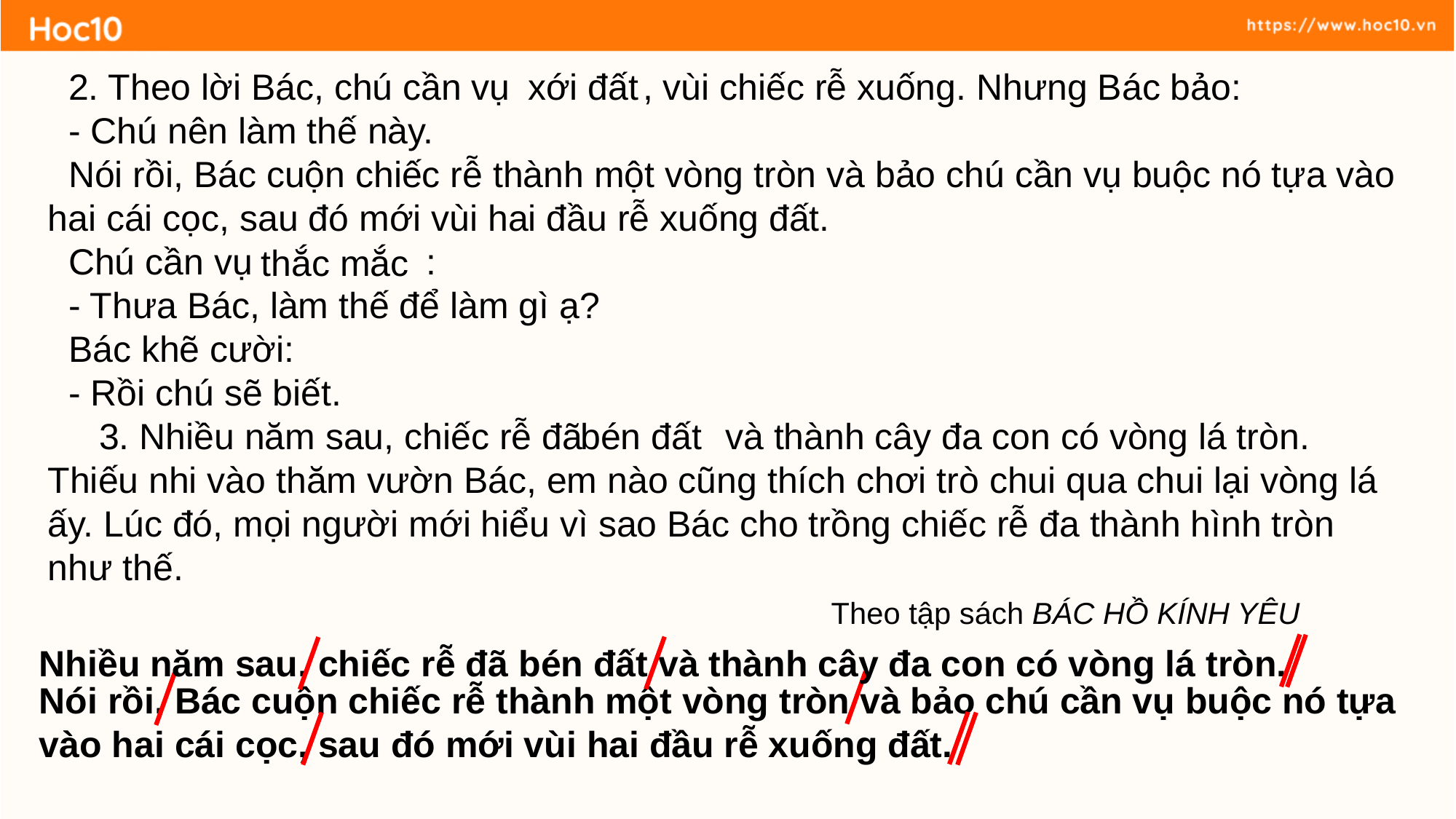

2. Theo lời Bác, chú cần vụ             , vùi chiếc rễ xuống. Nhưng Bác bảo:
- Chú nên làm thế này.
Nói rồi, Bác cuộn chiếc rễ thành một vòng tròn và bảo chú cần vụ buộc nó tựa vào hai cái cọc, sau đó mới vùi hai đầu rễ xuống đất.
Chú cần vụ                 :
- Thưa Bác, làm thế để làm gì ạ?
Bác khẽ cười:
- Rồi chú sẽ biết.
   3. Nhiều năm sau, chiếc rễ đã              và thành cây đa con có vòng lá tròn. Thiếu nhi vào thăm vườn Bác, em nào cũng thích chơi trò chui qua chui lại vòng lá ấy. Lúc đó, mọi người mới hiểu vì sao Bác cho trồng chiếc rễ đa thành hình tròn như thế.
xới đất
thắc mắc
bén đất

                                                                                 Theo tập sách BÁC HỒ KÍNH YÊU
Nhiều năm sau, chiếc rễ đã bén đất và thành cây đa con có vòng lá tròn.
Nói rồi, Bác cuộn chiếc rễ thành một vòng tròn và bảo chú cần vụ buộc nó tựa vào hai cái cọc, sau đó mới vùi hai đầu rễ xuống đất.